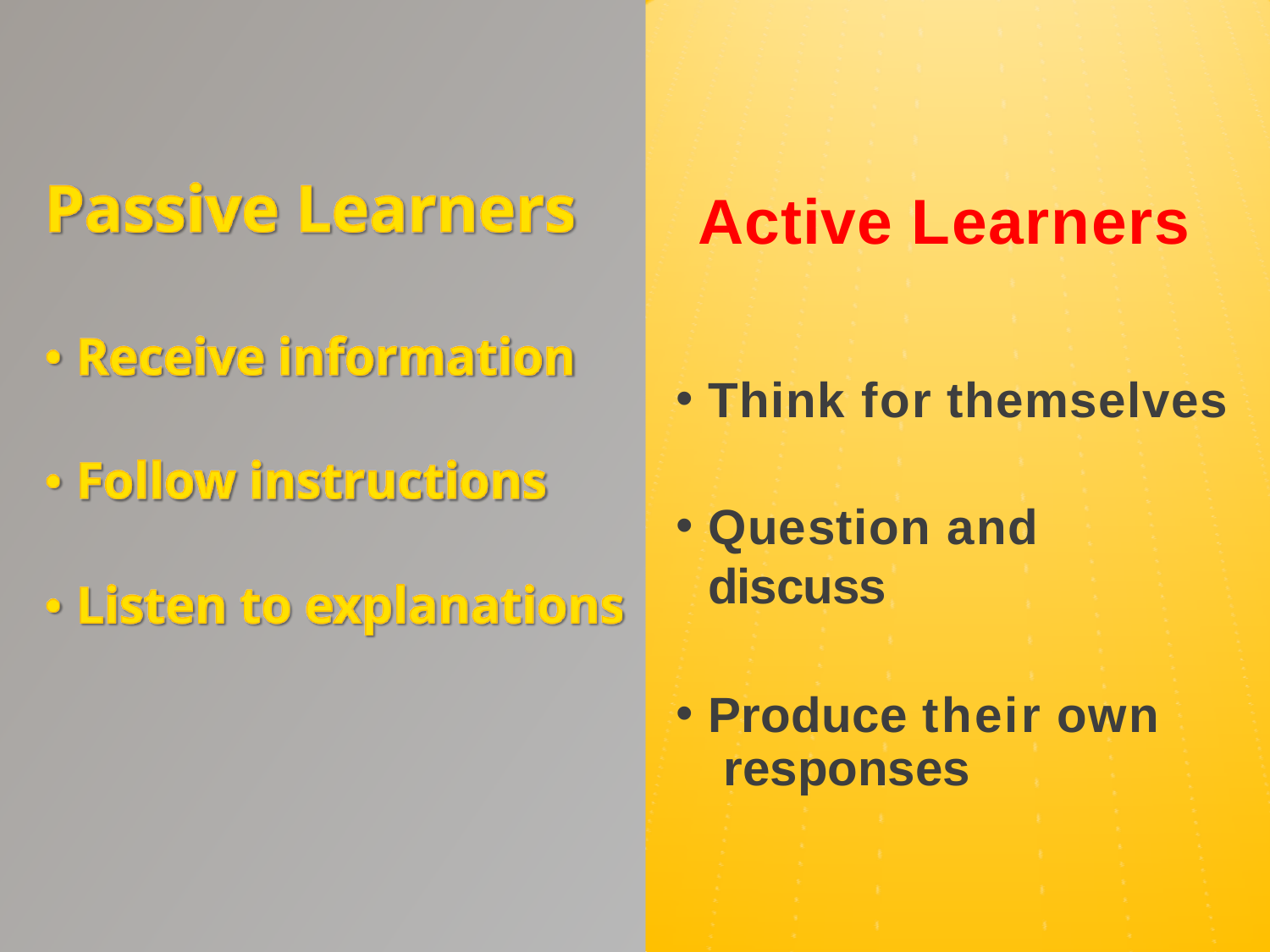

# Active Learners

Think for themselves

Question and discuss

Produce their own  responses